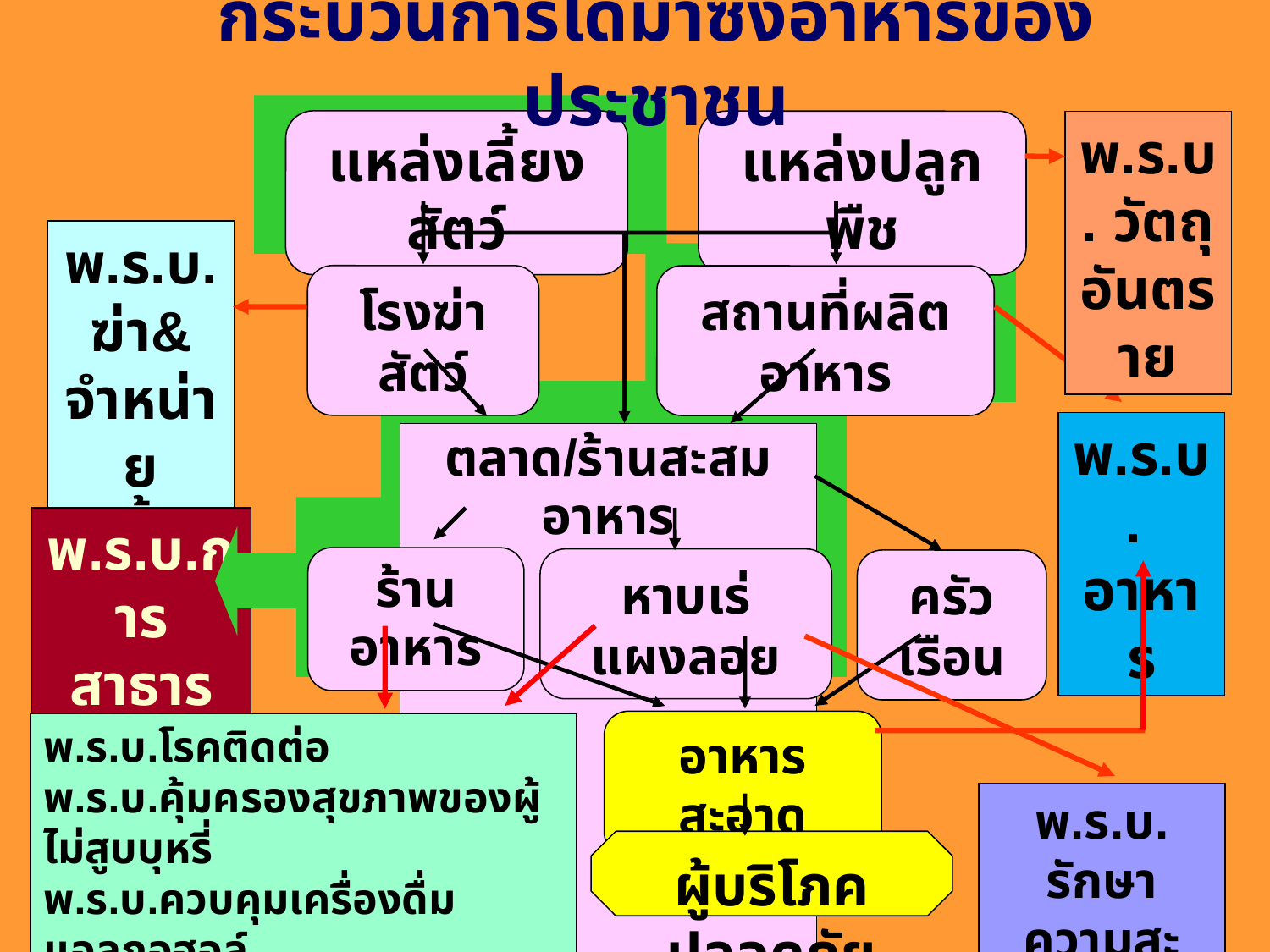

กระบวนการได้มาซึ่งอาหารของประชาชน

แหล่งเลี้ยงสัตว์
แหล่งปลูกพืช
พ.ร.บ. วัตถุอันตราย

พ.ร.บ.ฆ่า&
จำหน่าย
เนื้อสัตว์

โรงฆ่าสัตว์
สถานที่ผลิตอาหาร

พ.ร.บ.
อาหาร
ตลาด/ร้านสะสมอาหาร

พ.ร.บ.การ
สาธารณสุข

ร้านอาหาร
หาบเร่ แผงลอย
ครัวเรือน

อาหารสะอาด
พ.ร.บ.โรคติดต่อ
พ.ร.บ.คุ้มครองสุขภาพของผู้ไม่สูบบุหรี่
พ.ร.บ.ควบคุมเครื่องดื่มแอลกอฮอล์
พ.ร.บ.ส่งเสริมและรักษาคุณภาพสิ่งแวดล้อม

พ.ร.บ. รักษาความสะอาดฯ

ผู้บริโภคปลอดภัย